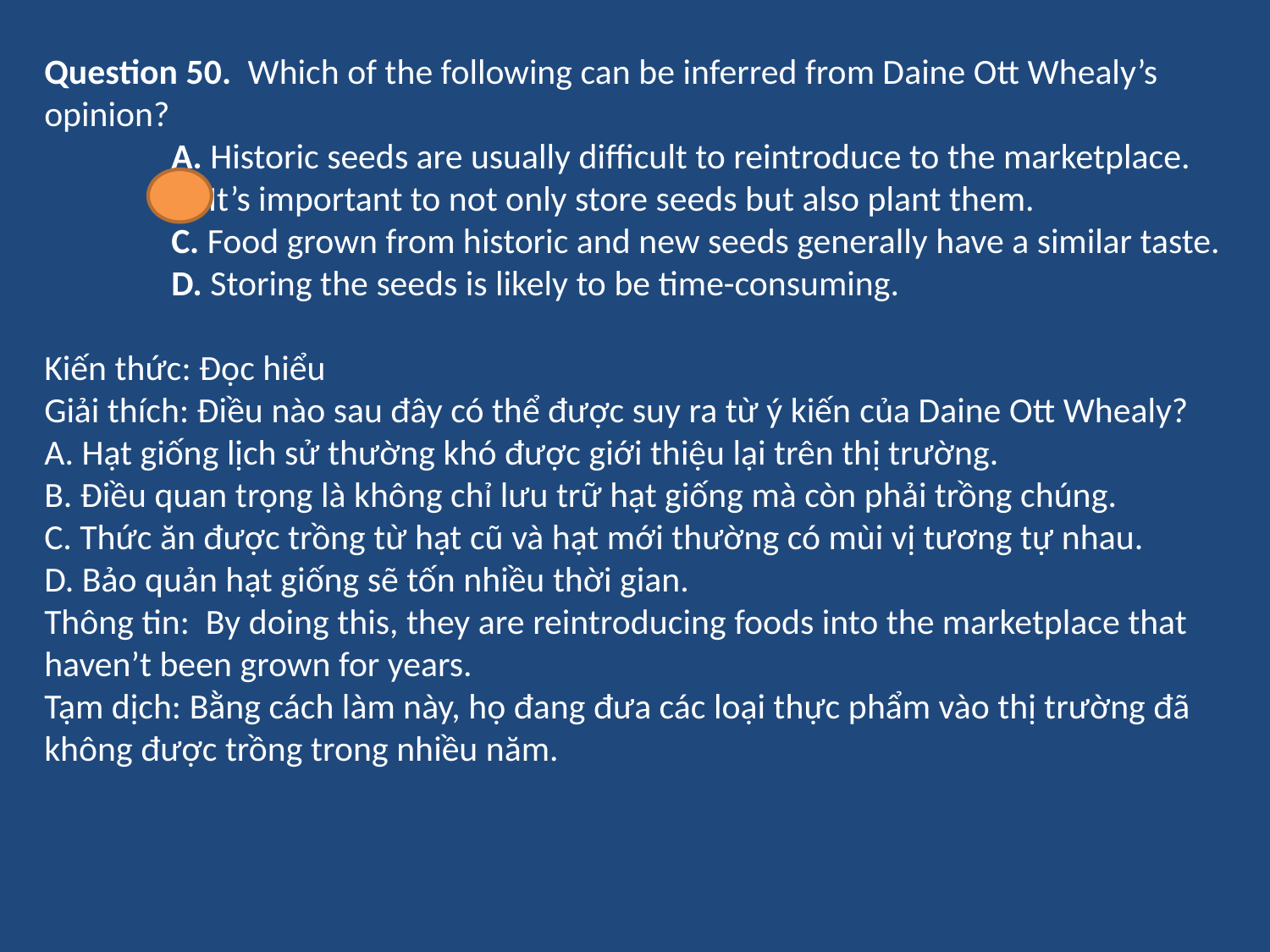

Question 50.  Which of the following can be inferred from Daine Ott Whealy’s opinion?
	A. Historic seeds are usually difficult to reintroduce to the marketplace.
	B. It’s important to not only store seeds but also plant them.
	C. Food grown from historic and new seeds generally have a similar taste.
	D. Storing the seeds is likely to be time-consuming.

Kiến thức: Đọc hiểu
Giải thích: Điều nào sau đây có thể được suy ra từ ý kiến ​​của Daine Ott Whealy?
A. Hạt giống lịch sử thường khó được giới thiệu lại trên thị trường.
B. Điều quan trọng là không chỉ lưu trữ hạt giống mà còn phải trồng chúng.
C. Thức ăn được trồng từ hạt cũ và hạt mới thường có mùi vị tương tự nhau.
D. Bảo quản hạt giống sẽ tốn nhiều thời gian.
Thông tin:  By doing this, they are reintroducing foods into the marketplace that haven’t been grown for years.
Tạm dịch: Bằng cách làm này, họ đang đưa các loại thực phẩm vào thị trường đã không được trồng trong nhiều năm.